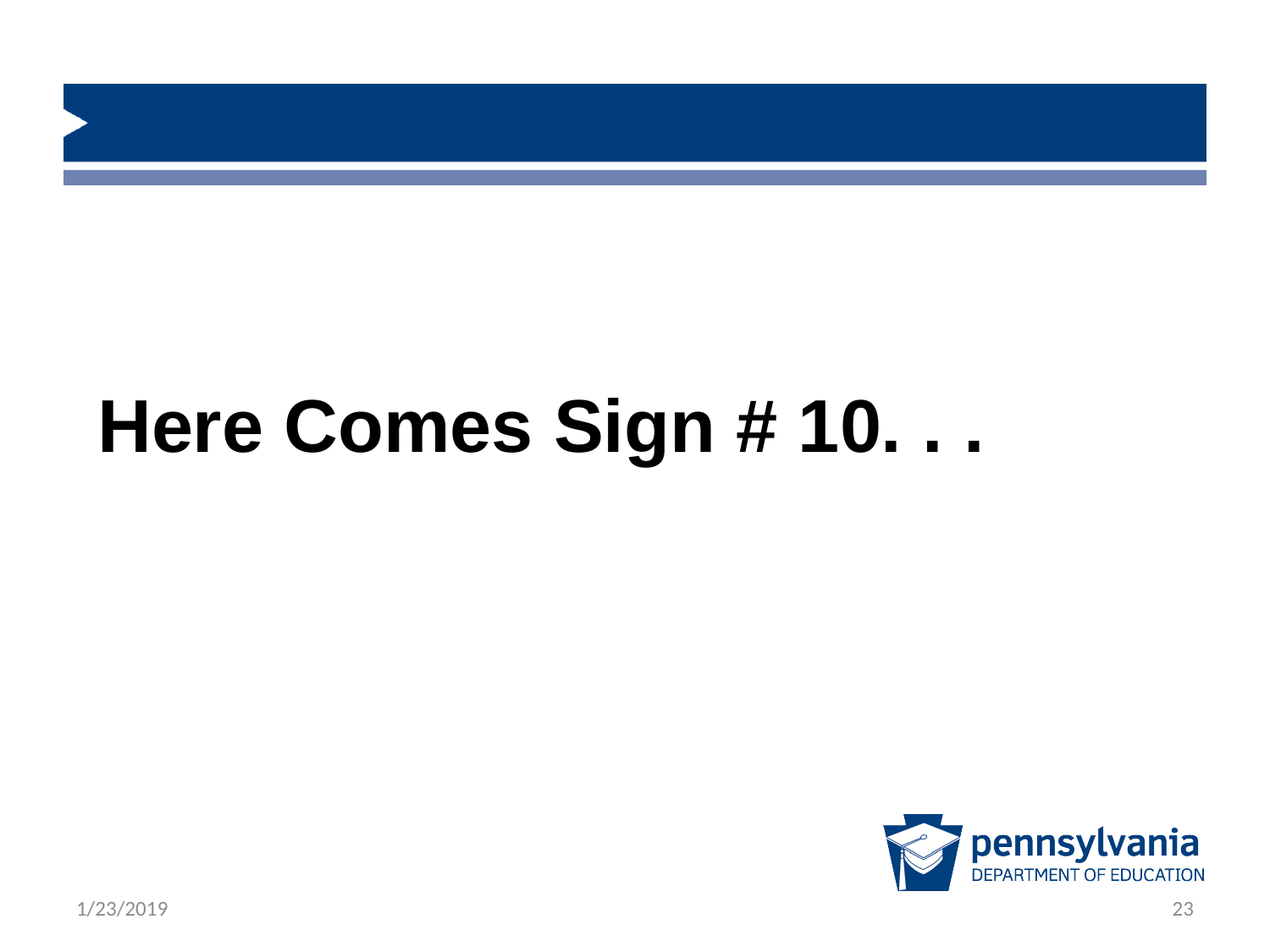

#
Here Comes Sign # 10. . .
1/23/2019
23